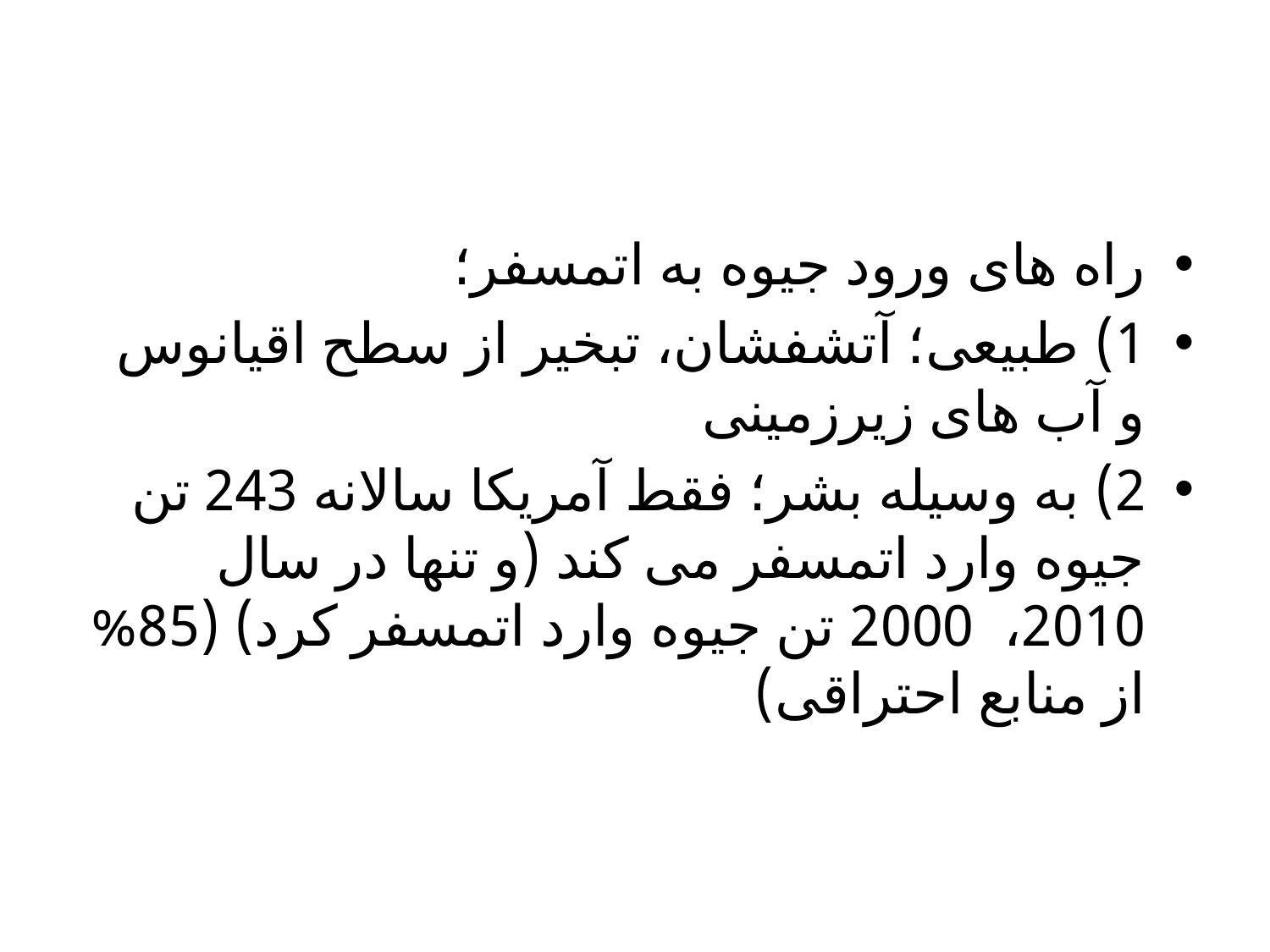

راه های ورود جیوه به اتمسفر؛
1) طبیعی؛ آتشفشان، تبخیر از سطح اقیانوس و آب های زیرزمینی
2) به وسیله بشر؛ فقط آمریکا سالانه 243 تن جیوه وارد اتمسفر می کند (و تنها در سال 2010،  2000 تن جیوه وارد اتمسفر کرد) (85% از منابع احتراقی)